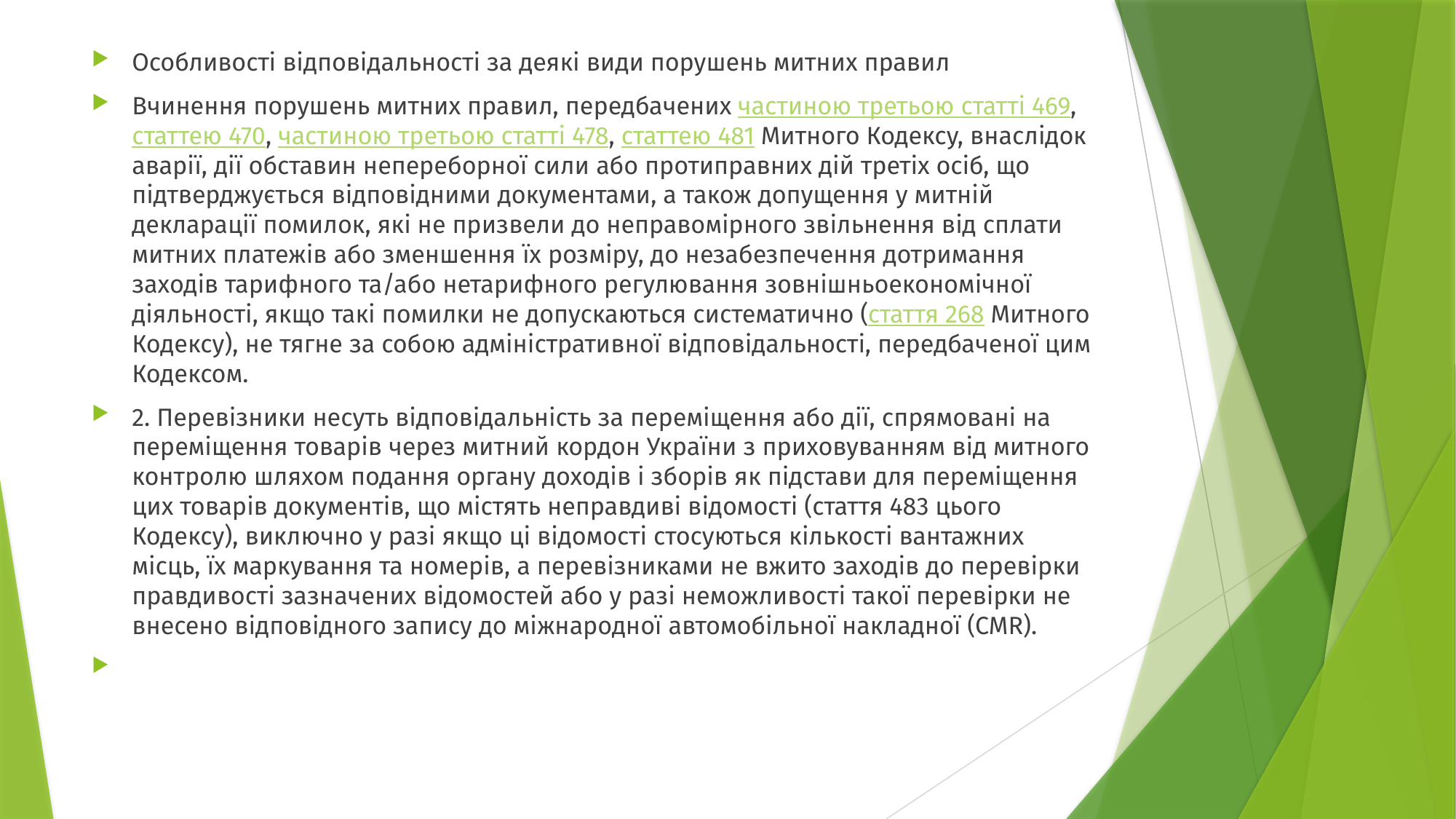

Особливості відповідальності за деякі види порушень митних правил
Вчинення порушень митних правил, передбачених частиною третьою статті 469, статтею 470, частиною третьою статті 478, статтею 481 Митного Кодексу, внаслідок аварії, дії обставин непереборної сили або протиправних дій третіх осіб, що підтверджується відповідними документами, а також допущення у митній декларації помилок, які не призвели до неправомірного звільнення від сплати митних платежів або зменшення їх розміру, до незабезпечення дотримання заходів тарифного та/або нетарифного регулювання зовнішньоекономічної діяльності, якщо такі помилки не допускаються систематично (стаття 268 Митного Кодексу), не тягне за собою адміністративної відповідальності, передбаченої цим Кодексом.
2. Перевізники несуть відповідальність за переміщення або дії, спрямовані на переміщення товарів через митний кордон України з приховуванням від митного контролю шляхом подання органу доходів і зборів як підстави для переміщення цих товарів документів, що містять неправдиві відомості (стаття 483 цього Кодексу), виключно у разі якщо ці відомості стосуються кількості вантажних місць, їх маркування та номерів, а перевізниками не вжито заходів до перевірки правдивості зазначених відомостей або у разі неможливості такої перевірки не внесено відповідного запису до міжнародної автомобільної накладної (CMR).